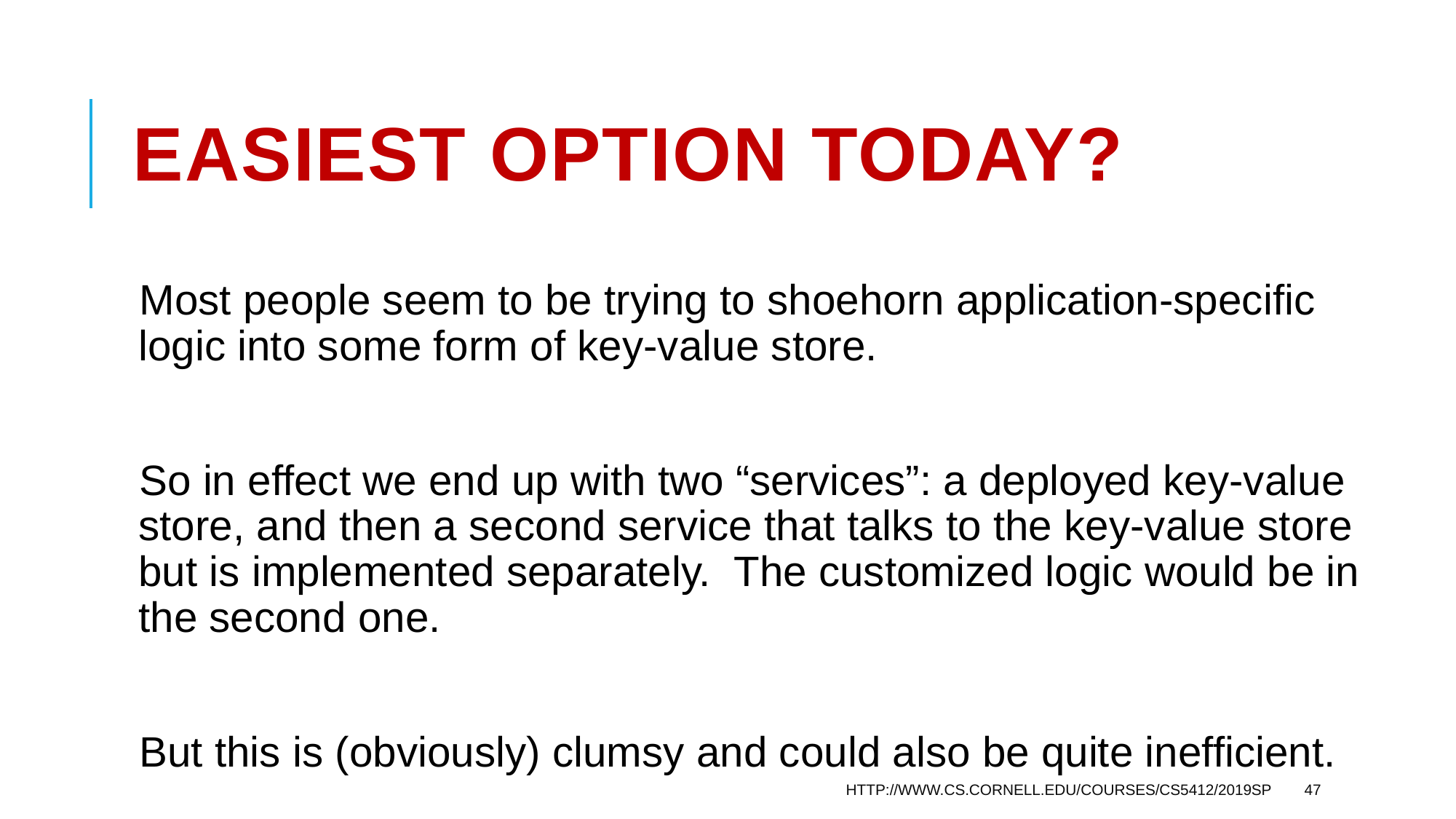

# Easiest option today?
Most people seem to be trying to shoehorn application-specific logic into some form of key-value store.

So in effect we end up with two “services”: a deployed key-value store, and then a second service that talks to the key-value store but is implemented separately.  The customized logic would be in the second one.

But this is (obviously) clumsy and could also be quite inefficient.
http://www.cs.cornell.edu/courses/cs5412/2019sp
47